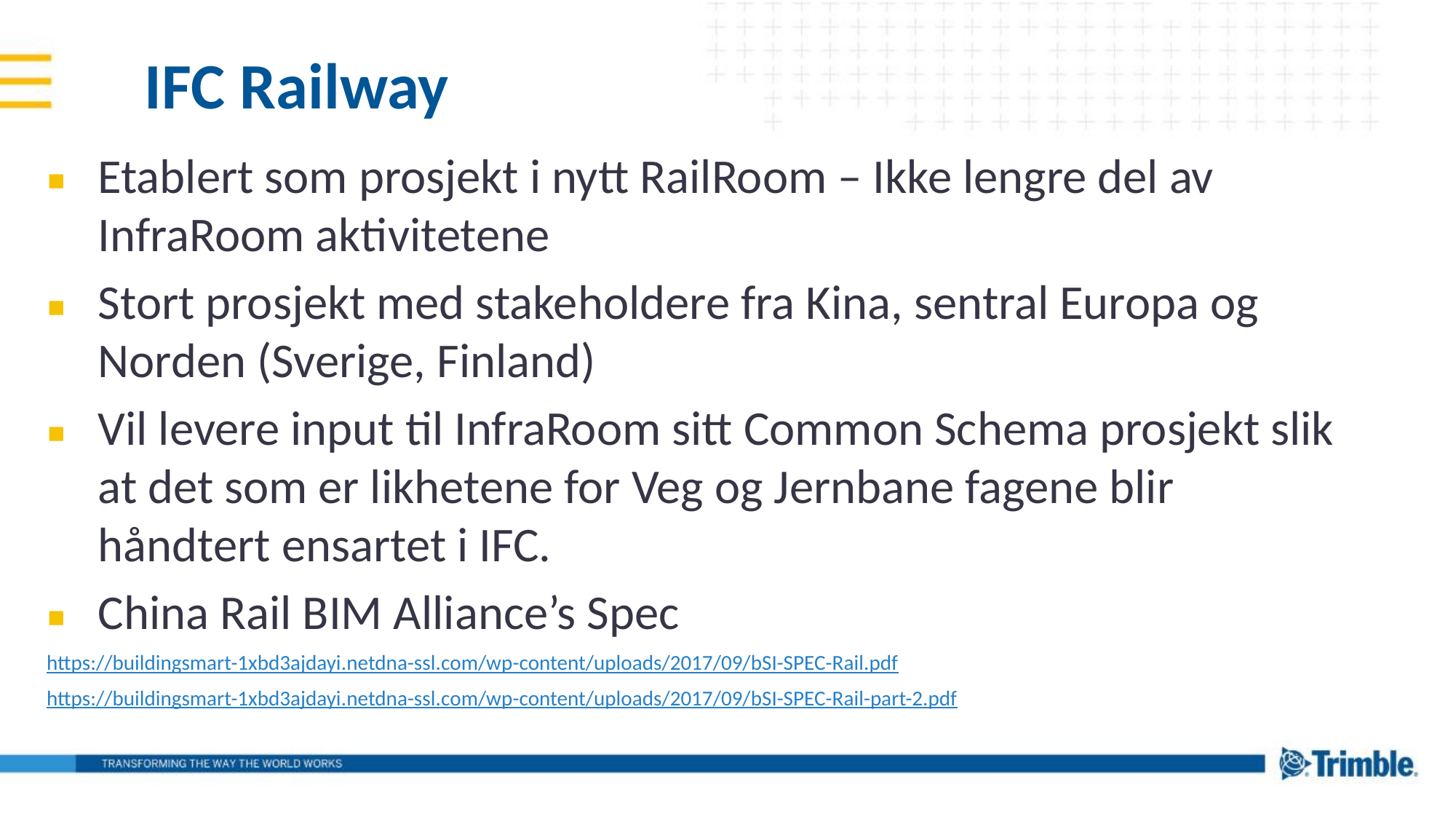

IFC Railway
Etablert som prosjekt i nytt RailRoom – Ikke lengre del av InfraRoom aktivitetene
Stort prosjekt med stakeholdere fra Kina, sentral Europa og Norden (Sverige, Finland)
Vil levere input til InfraRoom sitt Common Schema prosjekt slik at det som er likhetene for Veg og Jernbane fagene blir håndtert ensartet i IFC.
China Rail BIM Alliance’s Spec
https://buildingsmart-1xbd3ajdayi.netdna-ssl.com/wp-content/uploads/2017/09/bSI-SPEC-Rail.pdf
https://buildingsmart-1xbd3ajdayi.netdna-ssl.com/wp-content/uploads/2017/09/bSI-SPEC-Rail-part-2.pdf